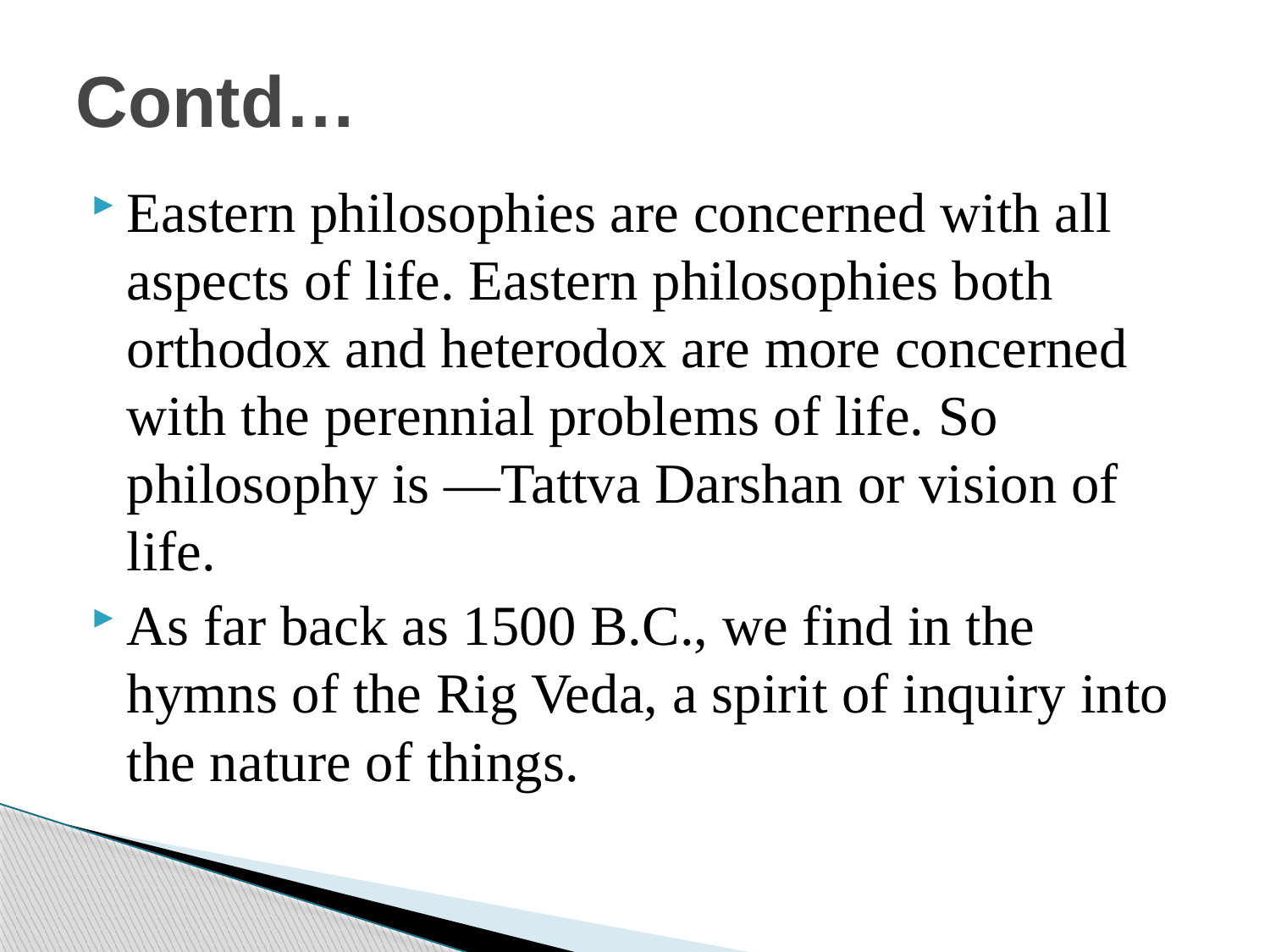

# Contd…
Eastern philosophies are concerned with all aspects of life. Eastern philosophies both orthodox and heterodox are more concerned with the perennial problems of life. So philosophy is ―Tattva Darshan or vision of life.
As far back as 1500 B.C., we find in the hymns of the Rig Veda, a spirit of inquiry into the nature of things.